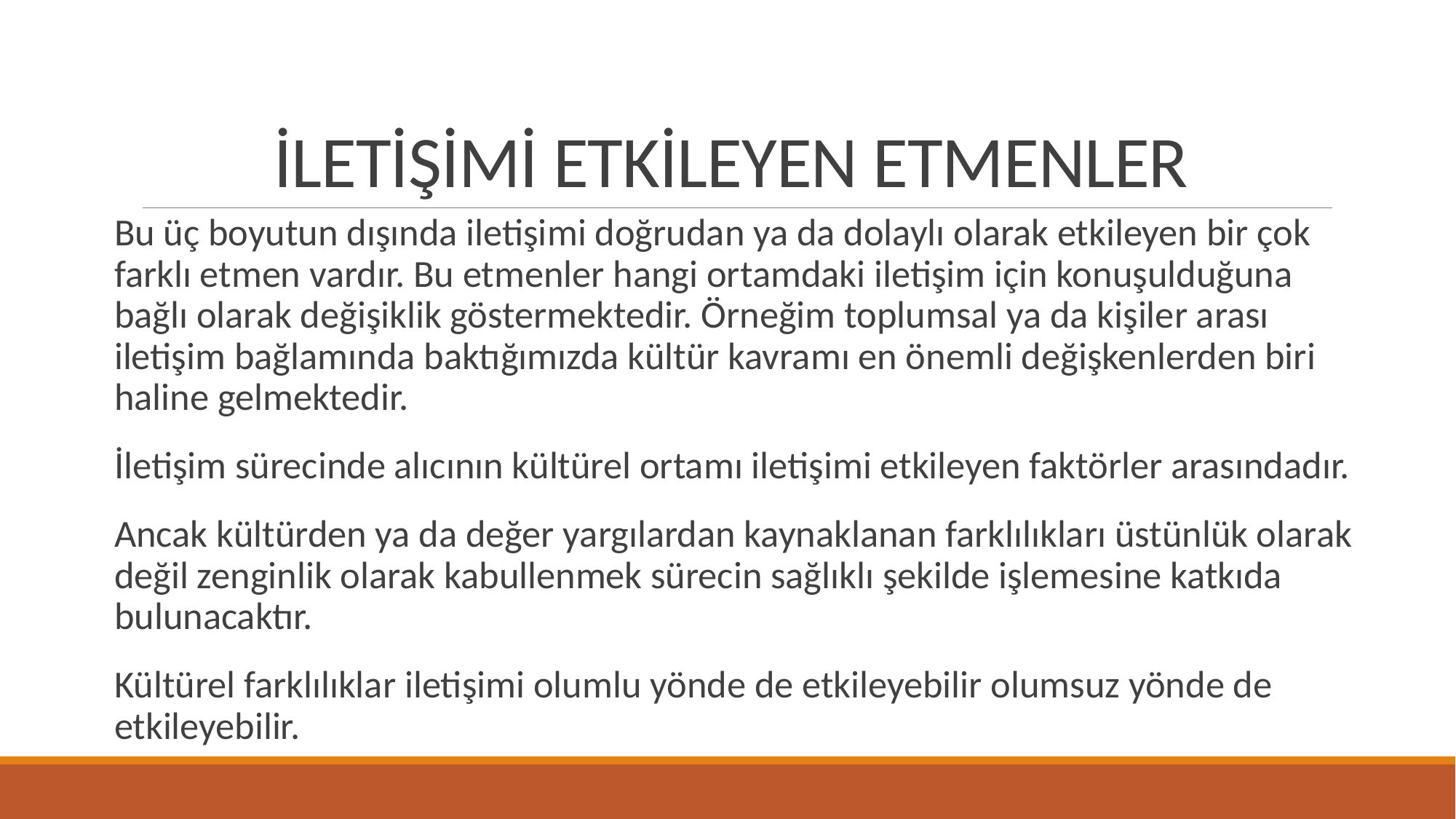

# İLETİŞİMİ ETKİLEYEN ETMENLER
Bu üç boyutun dışında iletişimi doğrudan ya da dolaylı olarak etkileyen bir çok farklı etmen vardır. Bu etmenler hangi ortamdaki iletişim için konuşulduğuna bağlı olarak değişiklik göstermektedir. Örneğim toplumsal ya da kişiler arası iletişim bağlamında baktığımızda kültür kavramı en önemli değişkenlerden biri haline gelmektedir.
İletişim sürecinde alıcının kültürel ortamı iletişimi etkileyen faktörler arasındadır.
Ancak kültürden ya da değer yargılardan kaynaklanan farklılıkları üstünlük olarak değil zenginlik olarak kabullenmek sürecin sağlıklı şekilde işlemesine katkıda bulunacaktır.
Kültürel farklılıklar iletişimi olumlu yönde de etkileyebilir olumsuz yönde de etkileyebilir.